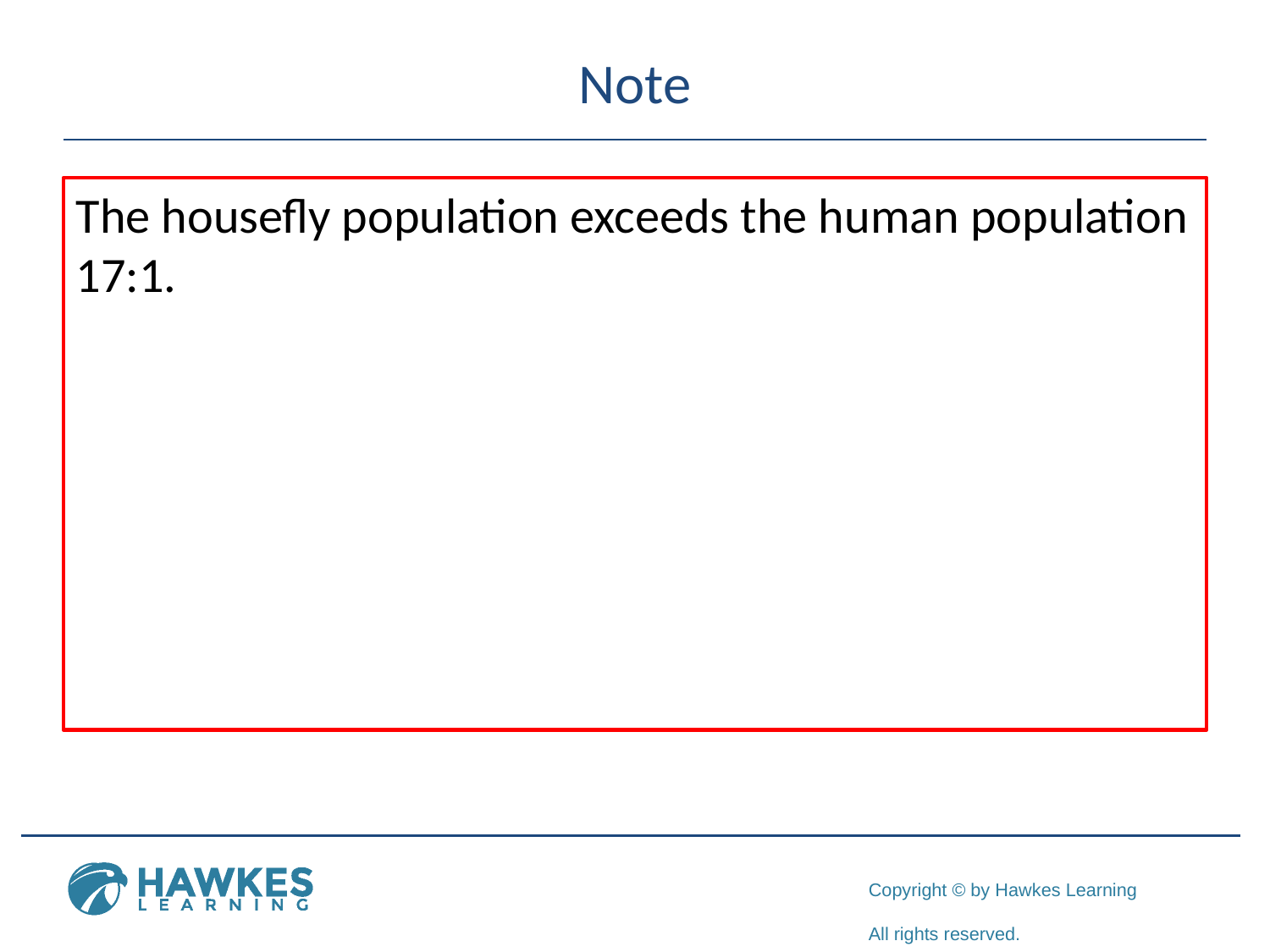

# Note
The housefly population exceeds the human population 17:1.